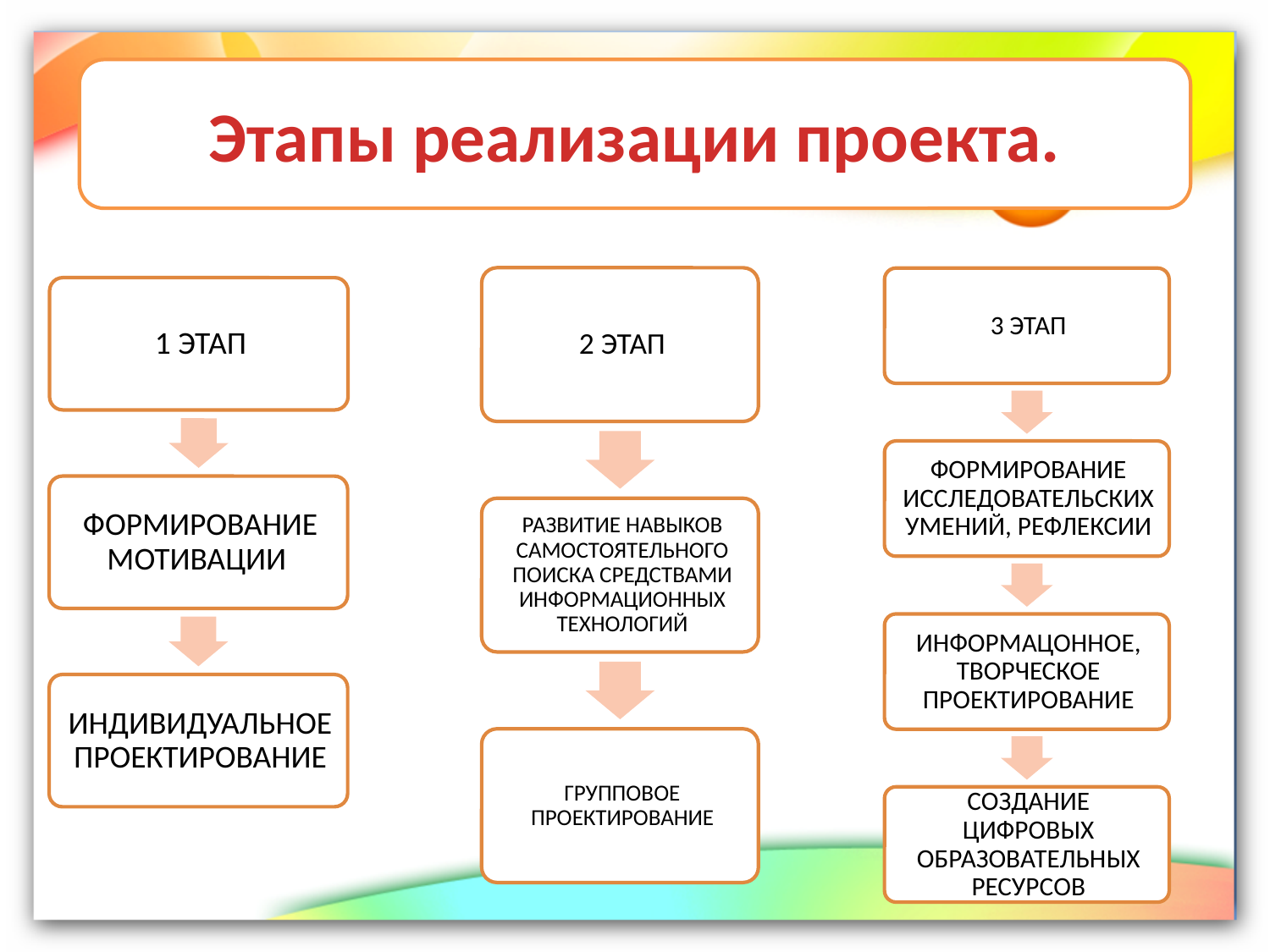

Этапы реализации проекта.
2 ЭТАП

РАЗВИТИЕ НАВЫКОВ САМОСТОЯТЕЛЬНОГО ПОИСКА СРЕДСТВАМИ ИНФОРМАЦИОННЫХ ТЕХНОЛОГИЙ

ГРУППОВОЕ ПРОЕКТИРОВАНИЕ
3 ЭТАП

ФОРМИРОВАНИЕ ИССЛЕДОВАТЕЛЬСКИХ УМЕНИЙ, РЕФЛЕКСИИ

ИНФОРМАЦОННОЕ, ТВОРЧЕСКОЕ ПРОЕКТИРОВАНИЕ

СОЗДАНИЕ ЦИФРОВЫХ ОБРАЗОВАТЕЛЬНЫХ РЕСУРСОВ
1 ЭТАП

ФОРМИРОВАНИЕ МОТИВАЦИИ

ИНДИВИДУАЛЬНОЕ ПРОЕКТИРОВАНИЕ